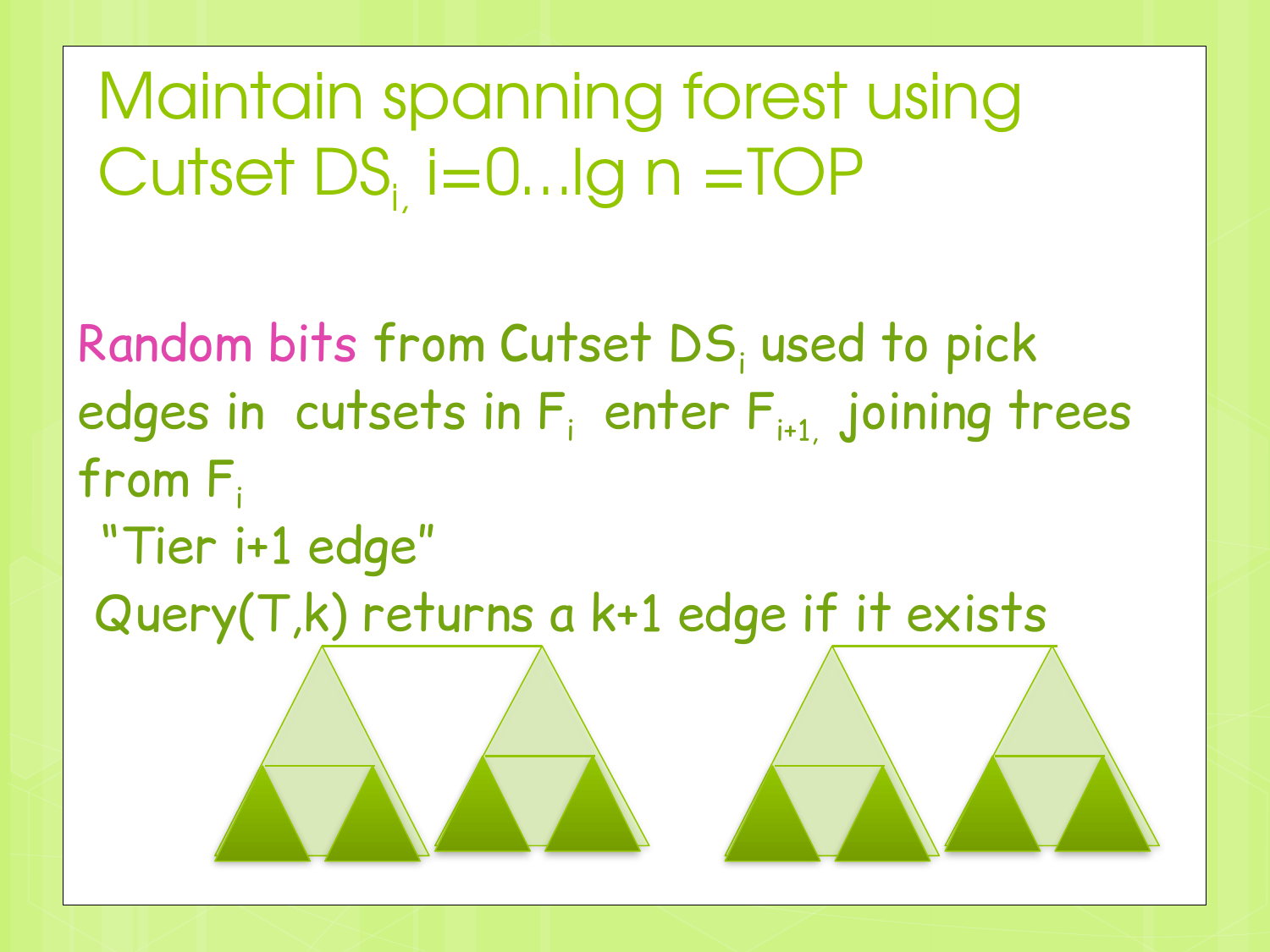

# Maintain spanning forest using Cutset DSi, i=0…lg n =TOP

Random bits from Cutset DSi used to pick edges in  cutsets in Fi  enter Fi+1,  joining trees from Fi
  “Tier i+1 edge”
 Query(T,k) returns a k+1 edge if it exists